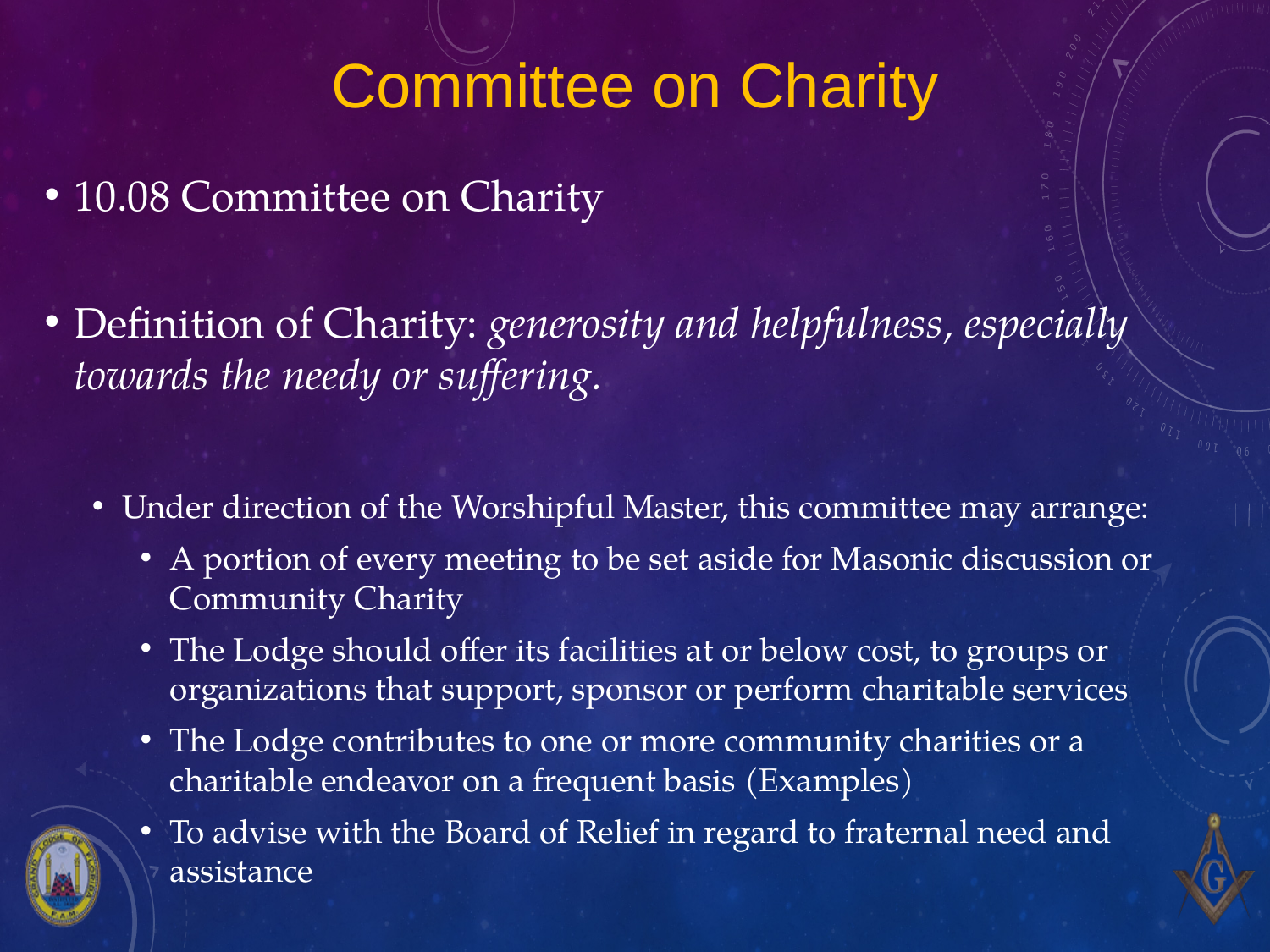

# Committee on Charity
10.08 Committee on Charity

Definition of Charity: generosity and helpfulness, especially towards the needy or suffering.

Under direction of the Worshipful Master, this committee may arrange:
A portion of every meeting to be set aside for Masonic discussion or Community Charity
The Lodge should offer its facilities at or below cost, to groups or organizations that support, sponsor or perform charitable services
The Lodge contributes to one or more community charities or a charitable endeavor on a frequent basis (Examples)
To advise with the Board of Relief in regard to fraternal need and assistance